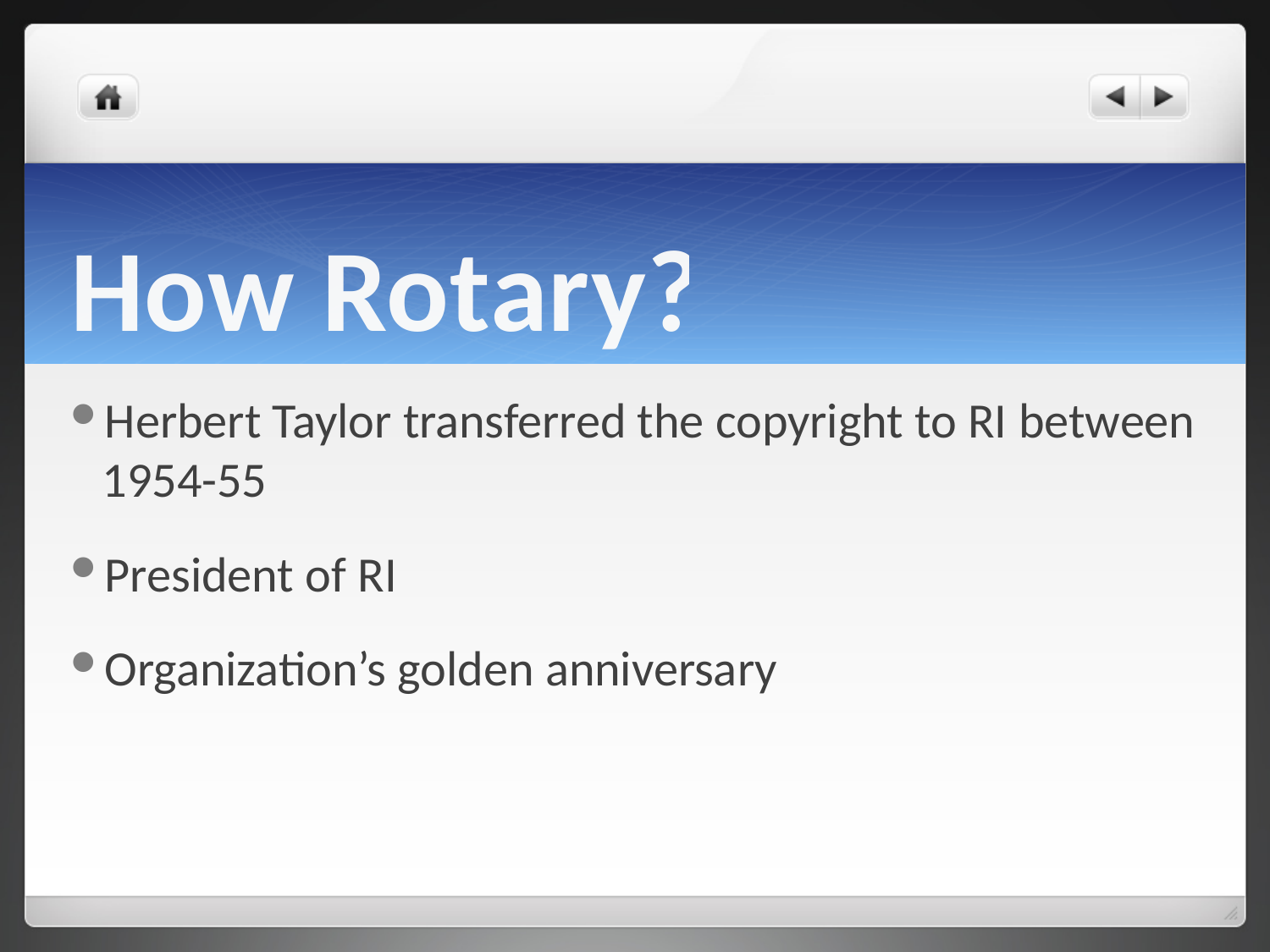

# How Rotary?
Herbert Taylor transferred the copyright to RI between 1954-55
President of RI
Organization’s golden anniversary